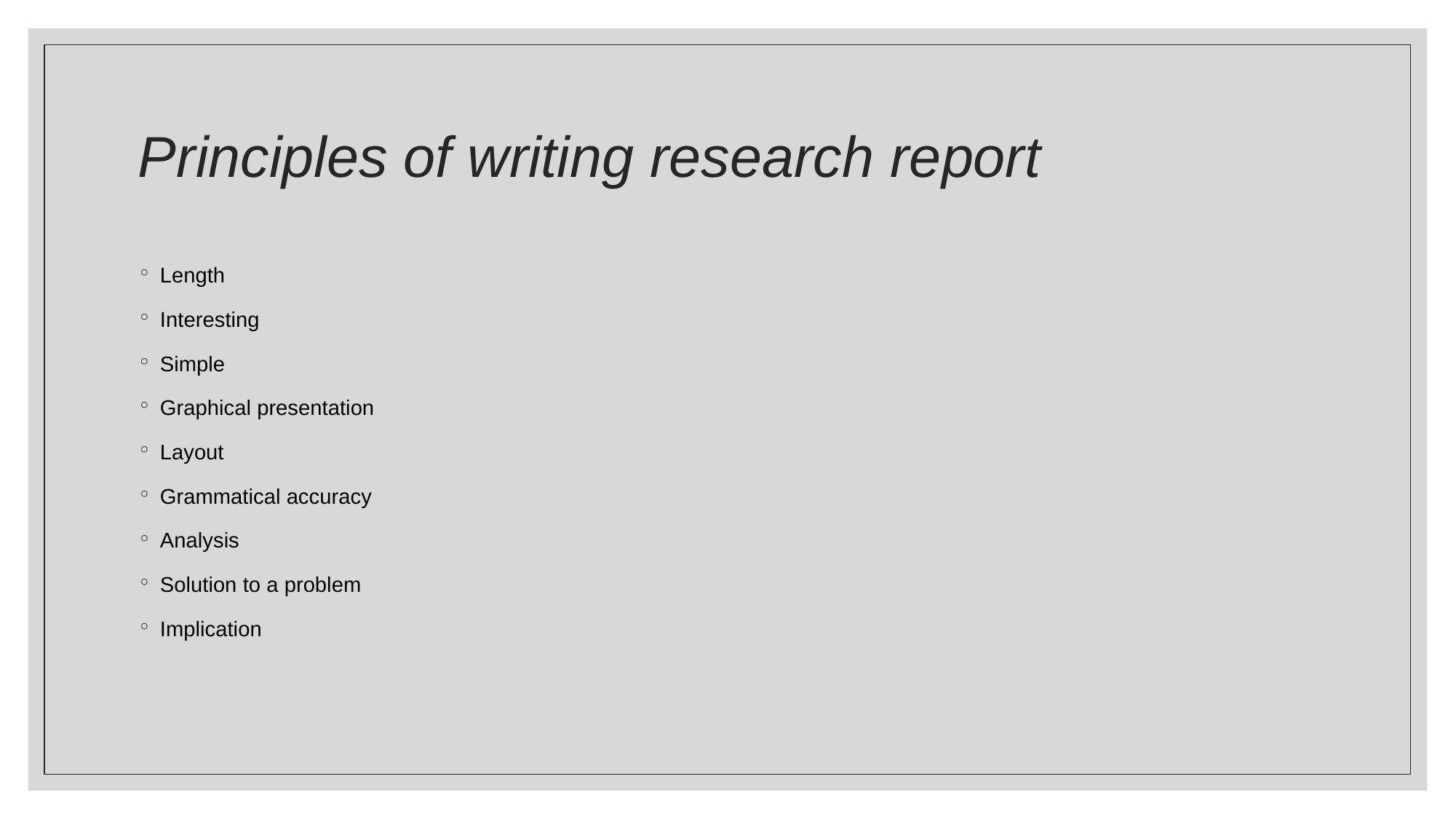

# Principles of writing research report
Length
Interesting
Simple
Graphical presentation
Layout
Grammatical accuracy
Analysis
Solution to a problem
Implication